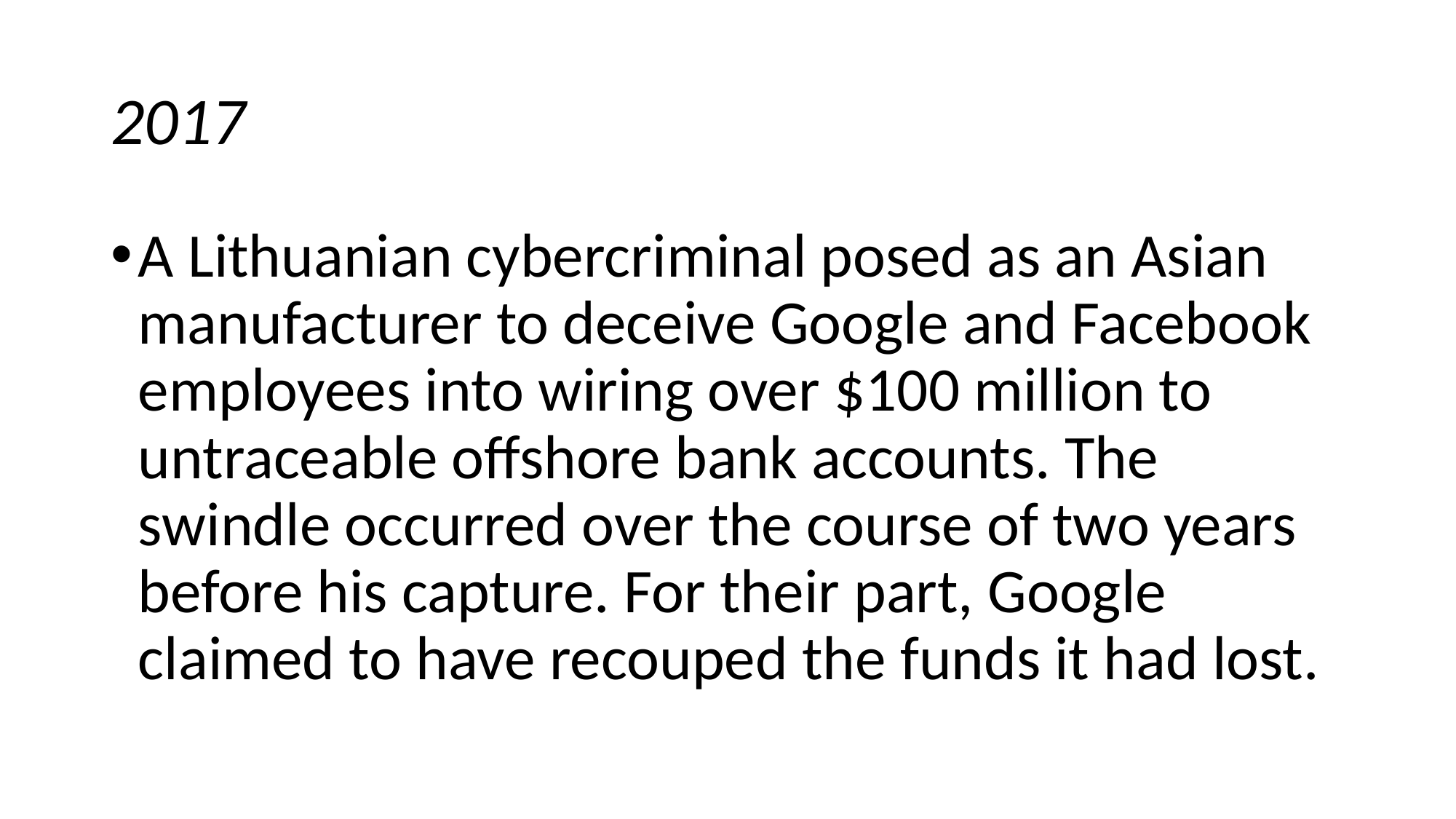

# 2017
A Lithuanian cybercriminal posed as an Asian manufacturer to deceive Google and Facebook employees into wiring over $100 million to untraceable offshore bank accounts. The swindle occurred over the course of two years before his capture. For their part, Google claimed to have recouped the funds it had lost.